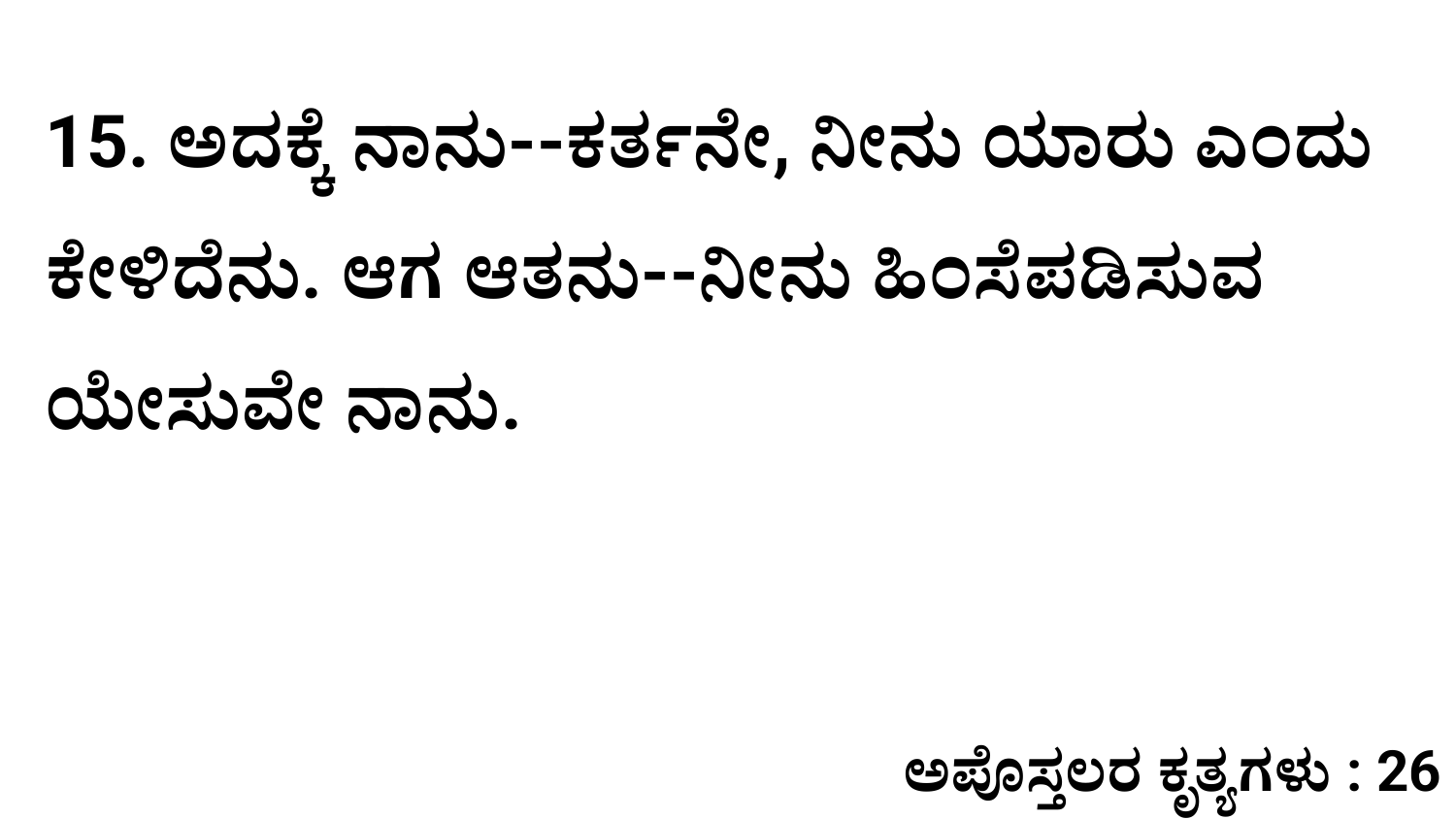

15. ಅದಕ್ಕೆ ನಾನು--ಕರ್ತನೇ, ನೀನು ಯಾರು ಎಂದು ಕೇಳಿದೆನು. ಆಗ ಆತನು--ನೀನು ಹಿಂಸೆಪಡಿಸುವ ಯೇಸುವೇ ನಾನು.
ಅಪೊಸ್ತಲರ ಕೃತ್ಯಗಳು : 26